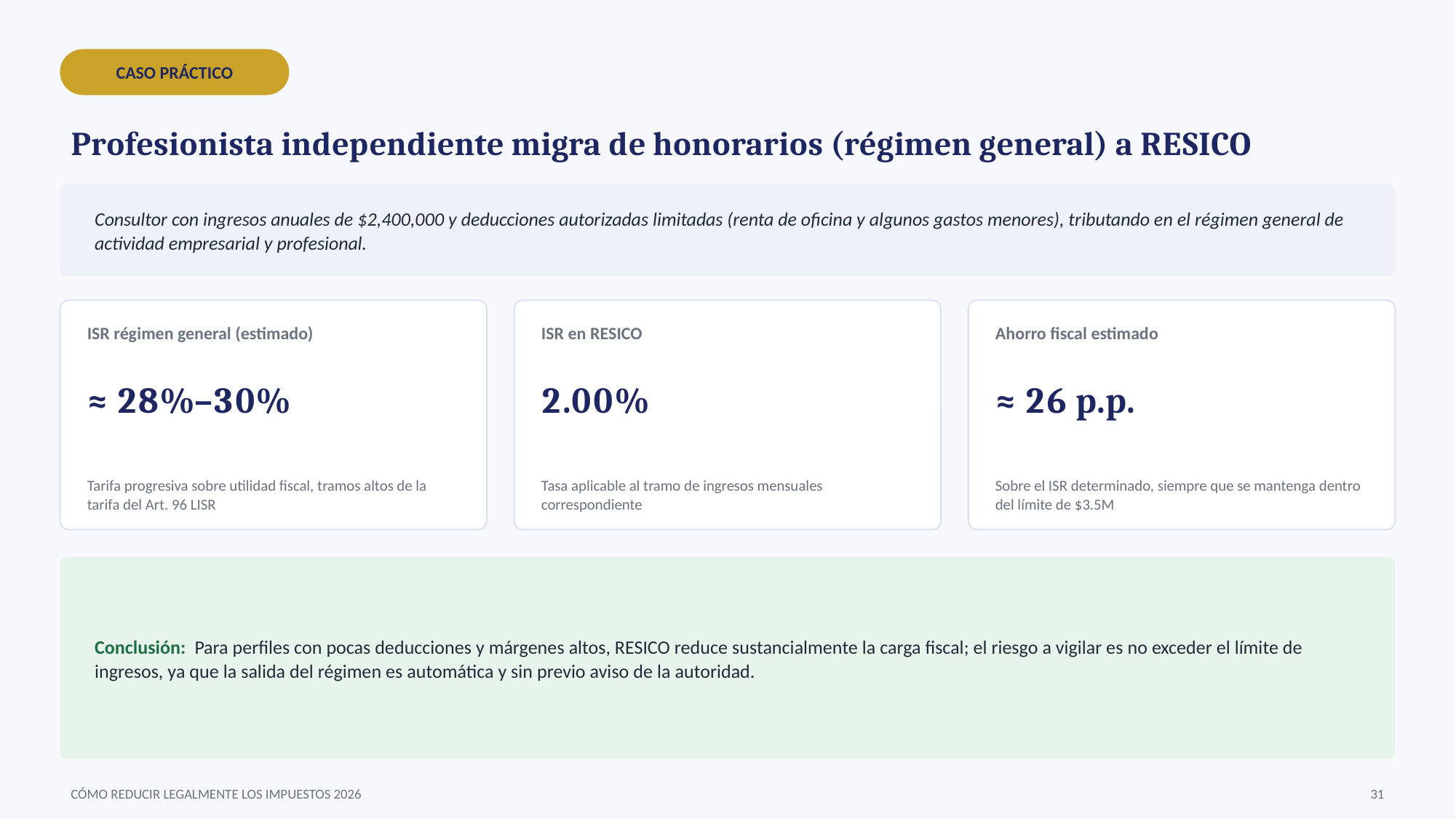

CASO PRÁCTICO
Profesionista independiente migra de honorarios (régimen general) a RESICO

Consultor con ingresos anuales de $2,400,000 y deducciones autorizadas limitadas (renta de oficina y algunos gastos menores), tributando en el régimen general de actividad empresarial y profesional.

ISR régimen general (estimado)
ISR en RESICO
Ahorro fiscal estimado
≈ 28%–30%
2.00%
≈ 26 p.p.
Tarifa progresiva sobre utilidad fiscal, tramos altos de la tarifa del Art. 96 LISR
Tasa aplicable al tramo de ingresos mensuales correspondiente
Sobre el ISR determinado, siempre que se mantenga dentro del límite de $3.5M

Conclusión:  Para perfiles con pocas deducciones y márgenes altos, RESICO reduce sustancialmente la carga fiscal; el riesgo a vigilar es no exceder el límite de ingresos, ya que la salida del régimen es automática y sin previo aviso de la autoridad.
CÓMO REDUCIR LEGALMENTE LOS IMPUESTOS 2026
31